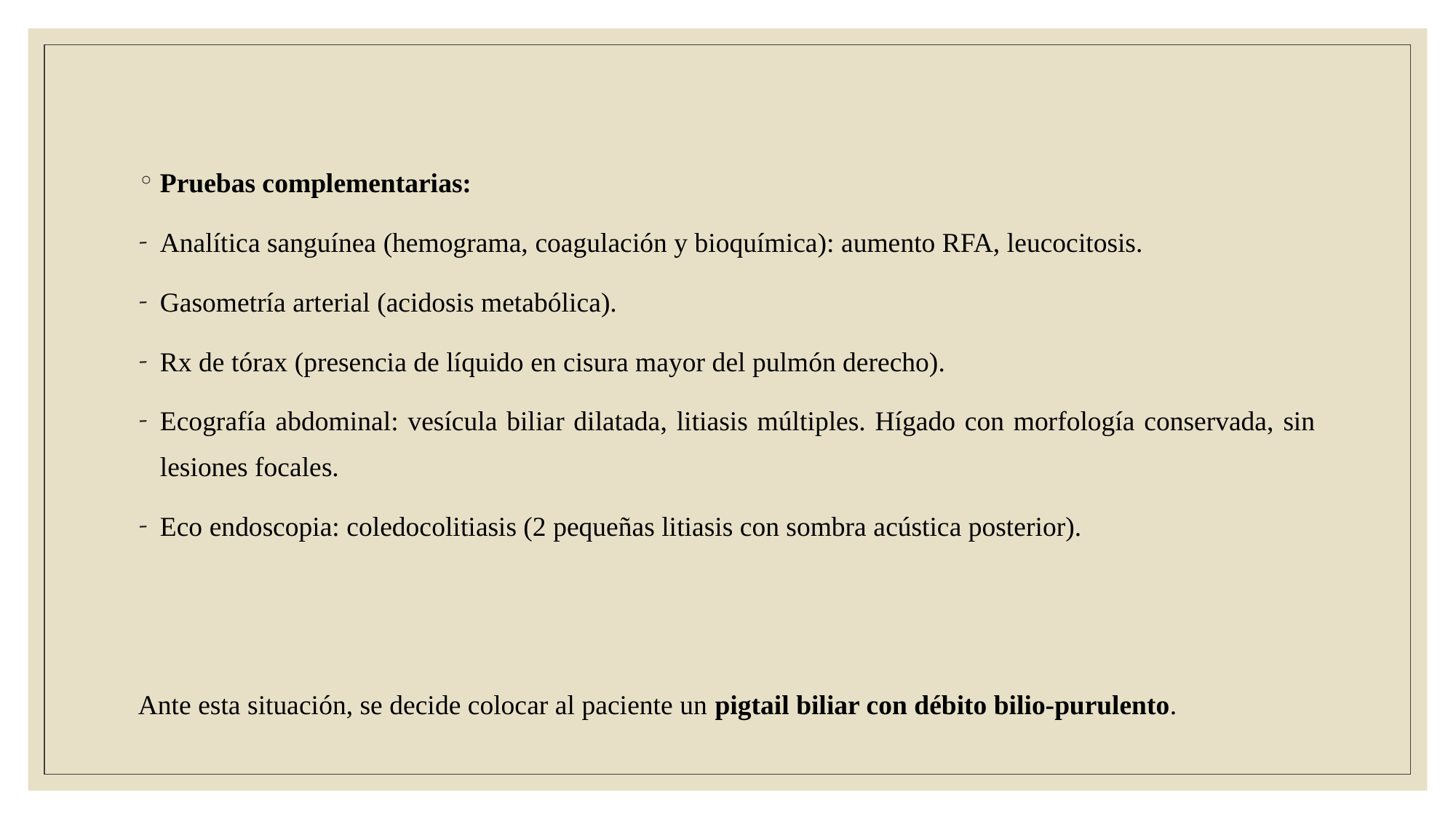

Pruebas complementarias:
Analítica sanguínea (hemograma, coagulación y bioquímica): aumento RFA, leucocitosis.
Gasometría arterial (acidosis metabólica).
Rx de tórax (presencia de líquido en cisura mayor del pulmón derecho).
Ecografía abdominal: vesícula biliar dilatada, litiasis múltiples. Hígado con morfología conservada, sin lesiones focales.
Eco endoscopia: coledocolitiasis (2 pequeñas litiasis con sombra acústica posterior).

Ante esta situación, se decide colocar al paciente un pigtail biliar con débito bilio-purulento.